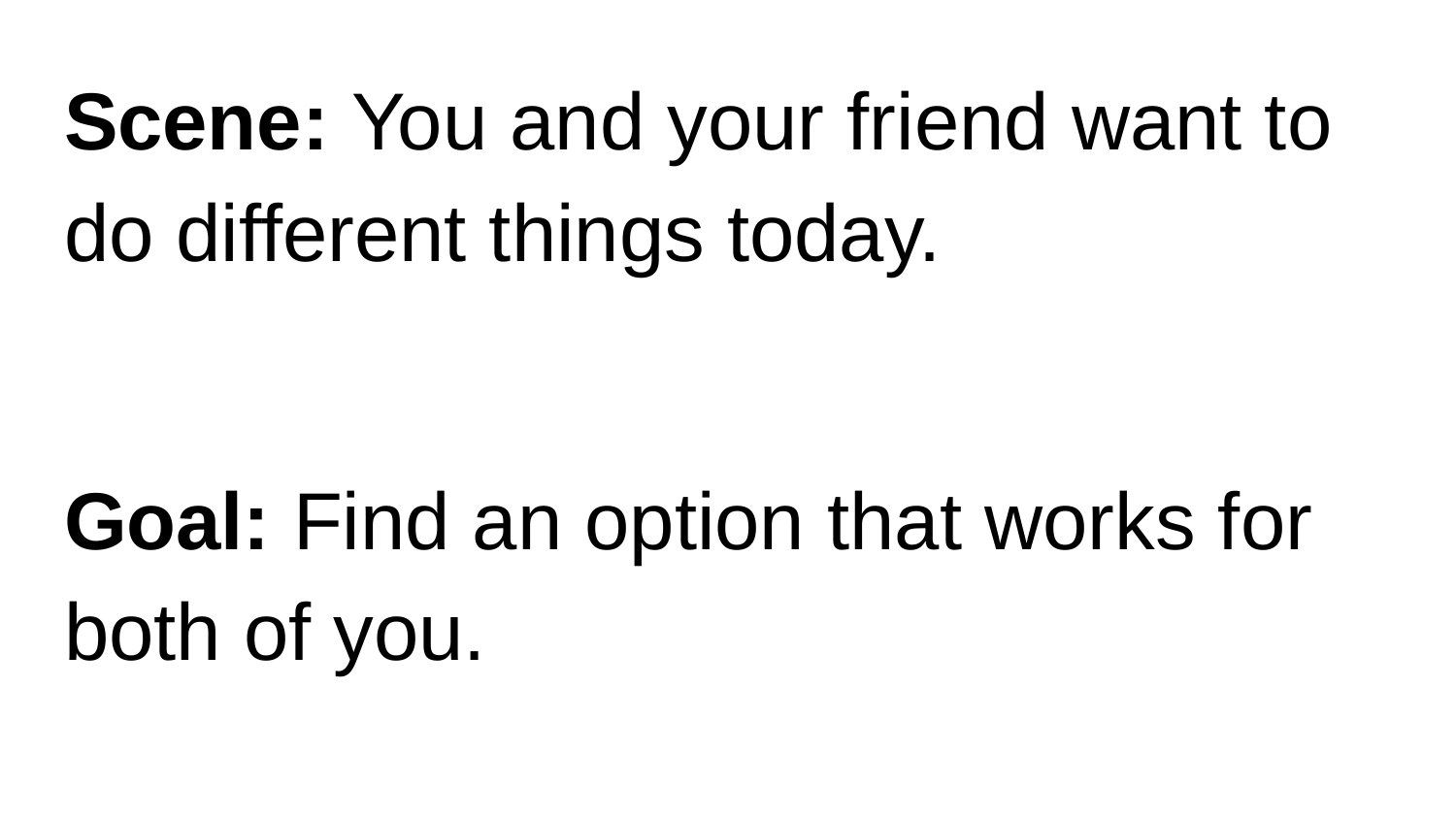

Scene: You and your friend want to do different things today.

Goal: Find an option that works for both of you.